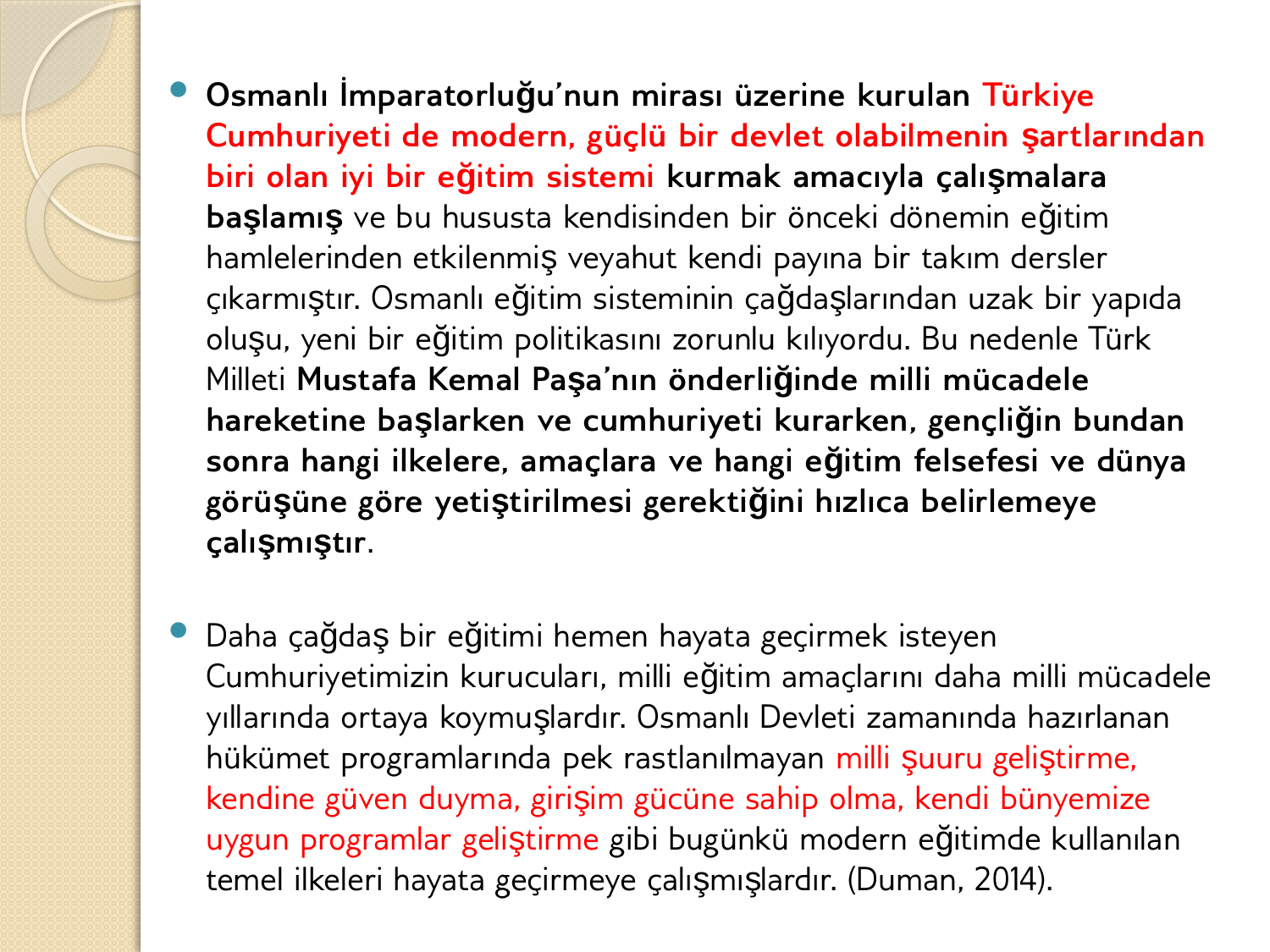

Osmanlı İmparatorluğu’nun mirası üzerine kurulan Türkiye Cumhuriyeti de modern, güçlü bir devlet olabilmenin şartlarından biri olan iyi bir eğitim sistemi kurmak amacıyla çalışmalara başlamış ve bu hususta kendisinden bir önceki dönemin eğitim hamlelerinden etkilenmiş veyahut kendi payına bir takım dersler çıkarmıştır. Osmanlı eğitim sisteminin çağdaşlarından uzak bir yapıda oluşu, yeni bir eğitim politikasını zorunlu kılıyordu. Bu nedenle Türk Milleti Mustafa Kemal Paşa’nın önderliğinde milli mücadele hareketine başlarken ve cumhuriyeti kurarken, gençliğin bundan sonra hangi ilkelere, amaçlara ve hangi eğitim felsefesi ve dünya görüşüne göre yetiştirilmesi gerektiğini hızlıca belirlemeye çalışmıştır.

Daha çağdaş bir eğitimi hemen hayata geçirmek isteyen Cumhuriyetimizin kurucuları, milli eğitim amaçlarını daha milli mücadele yıllarında ortaya koymuşlardır. Osmanlı Devleti zamanında hazırlanan hükümet programlarında pek rastlanılmayan milli şuuru geliştirme, kendine güven duyma, girişim gücüne sahip olma, kendi bünyemize uygun programlar geliştirme gibi bugünkü modern eğitimde kullanılan temel ilkeleri hayata geçirmeye çalışmışlardır. (Duman, 2014).